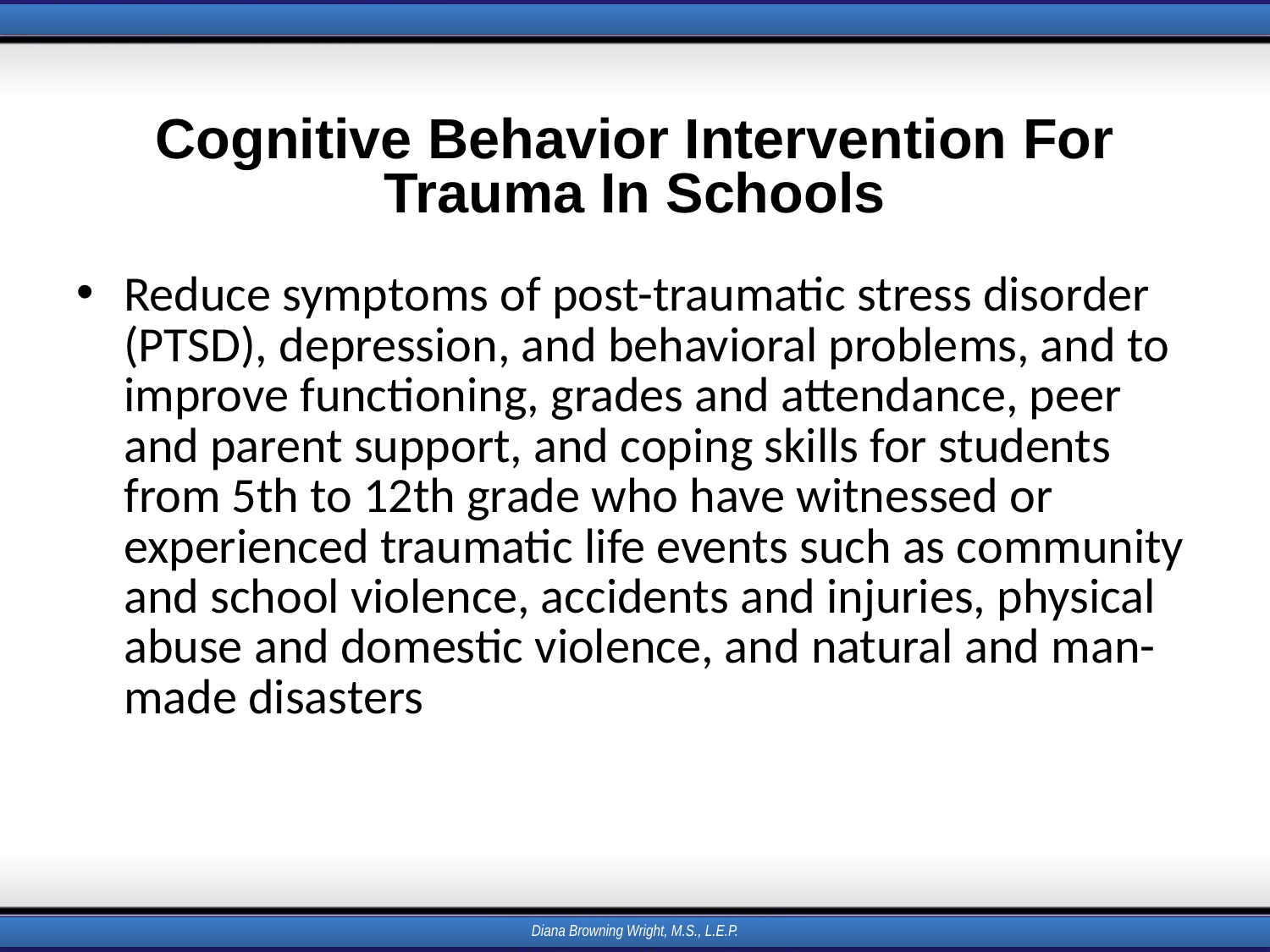

# Cognitive Behavior Intervention For Trauma In Schools
Reduce symptoms of post-traumatic stress disorder (PTSD), depression, and behavioral problems, and to improve functioning, grades and attendance, peer and parent support, and coping skills for students from 5th to 12th grade who have witnessed or experienced traumatic life events such as community and school violence, accidents and injuries, physical abuse and domestic violence, and natural and man-made disasters
Diana Browning Wright, M.S., L.E.P.